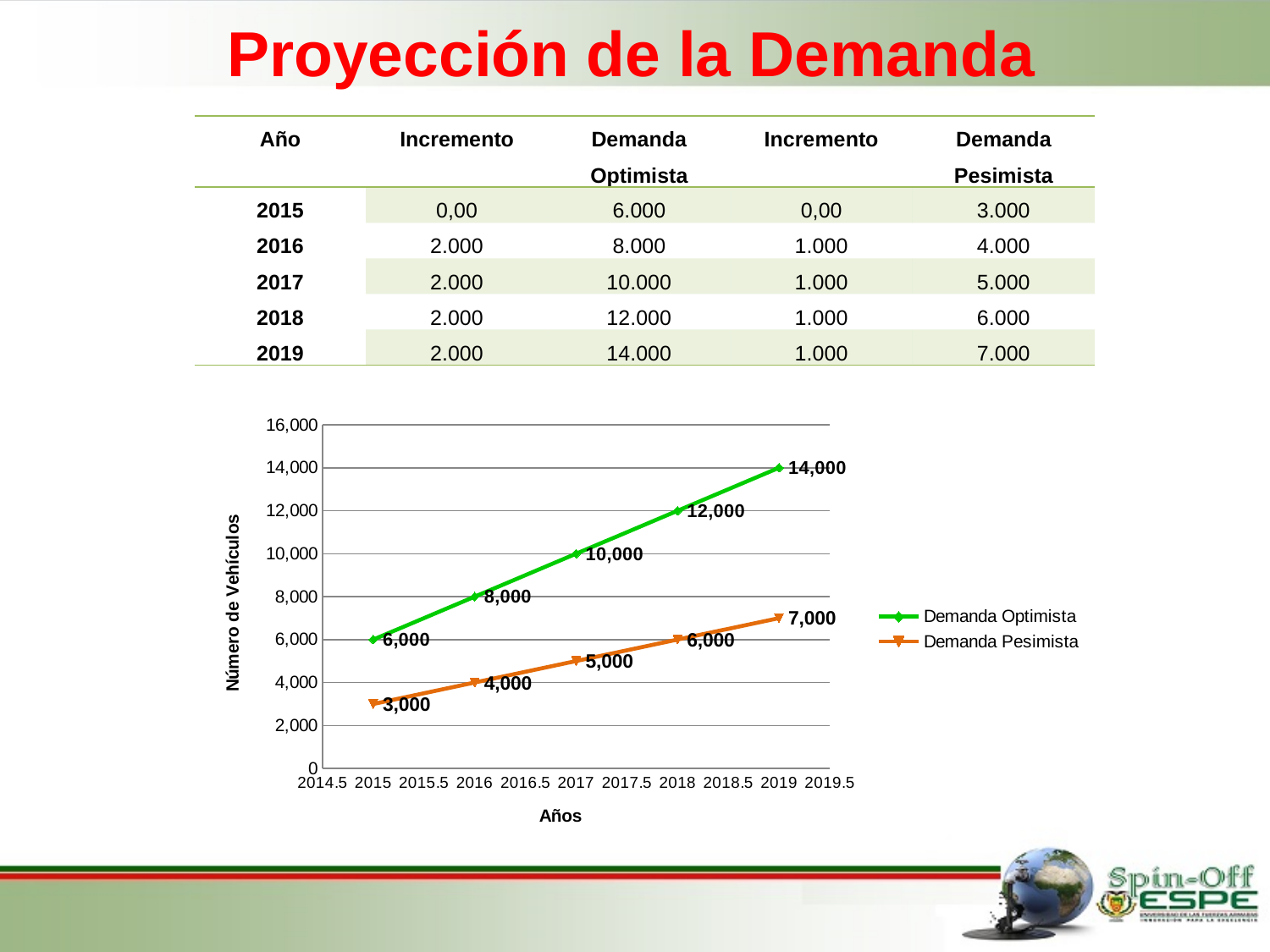

Proyección de la Demanda
| Año | Incremento | Demanda Optimista | Incremento | Demanda Pesimista |
| --- | --- | --- | --- | --- |
| 2015 | 0,00 | 6.000 | 0,00 | 3.000 |
| 2016 | 2.000 | 8.000 | 1.000 | 4.000 |
| 2017 | 2.000 | 10.000 | 1.000 | 5.000 |
| 2018 | 2.000 | 12.000 | 1.000 | 6.000 |
| 2019 | 2.000 | 14.000 | 1.000 | 7.000 |

### Chart

| Category | Demanda Optimista | Demanda Pesimista |
|---|---|---|